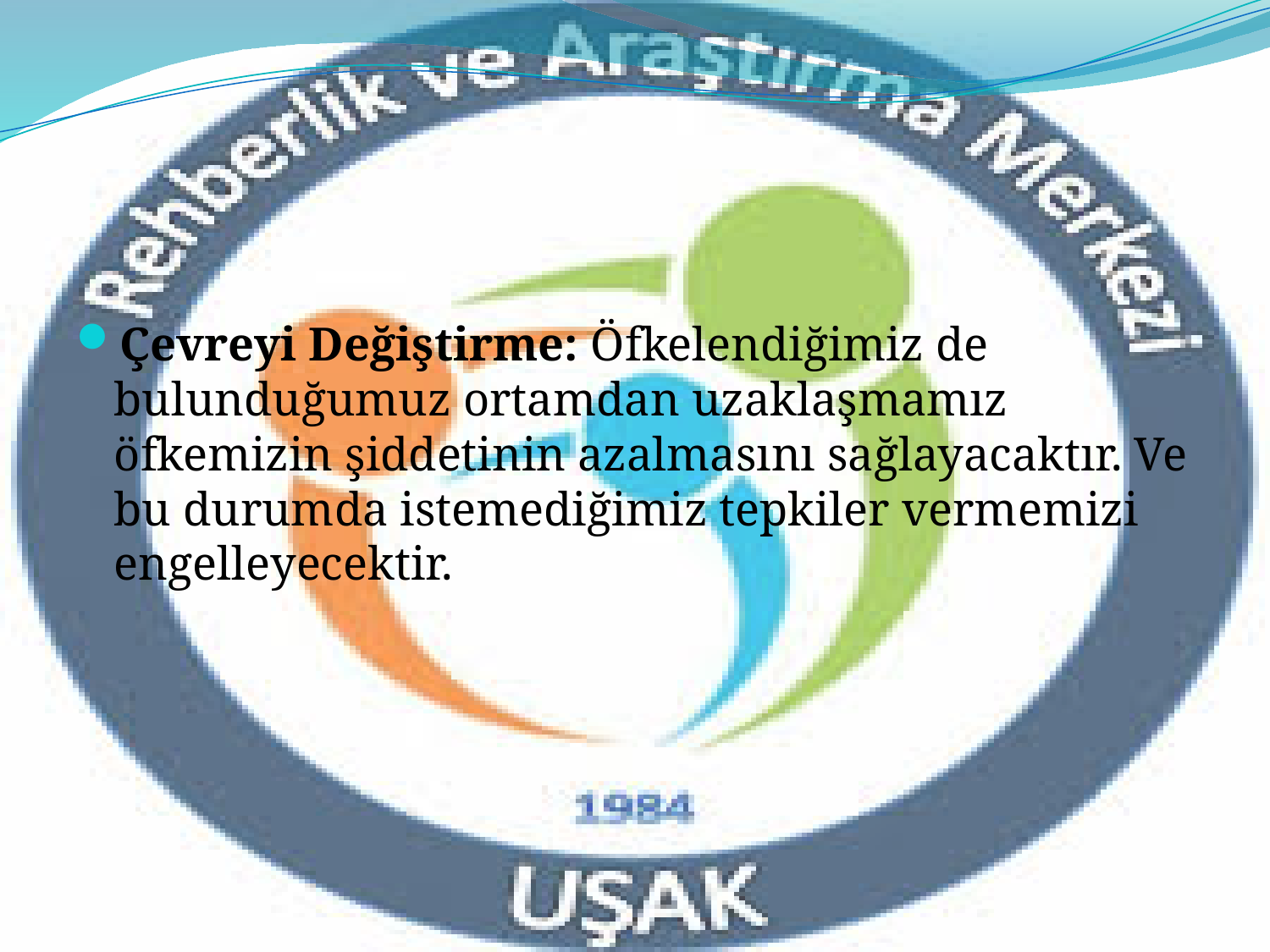

Çevreyi Değiştirme: Öfkelendiğimiz de bulunduğumuz ortamdan uzaklaşmamız öfkemizin şiddetinin azalmasını sağlayacaktır. Ve bu durumda istemediğimiz tepkiler vermemizi engelleyecektir.